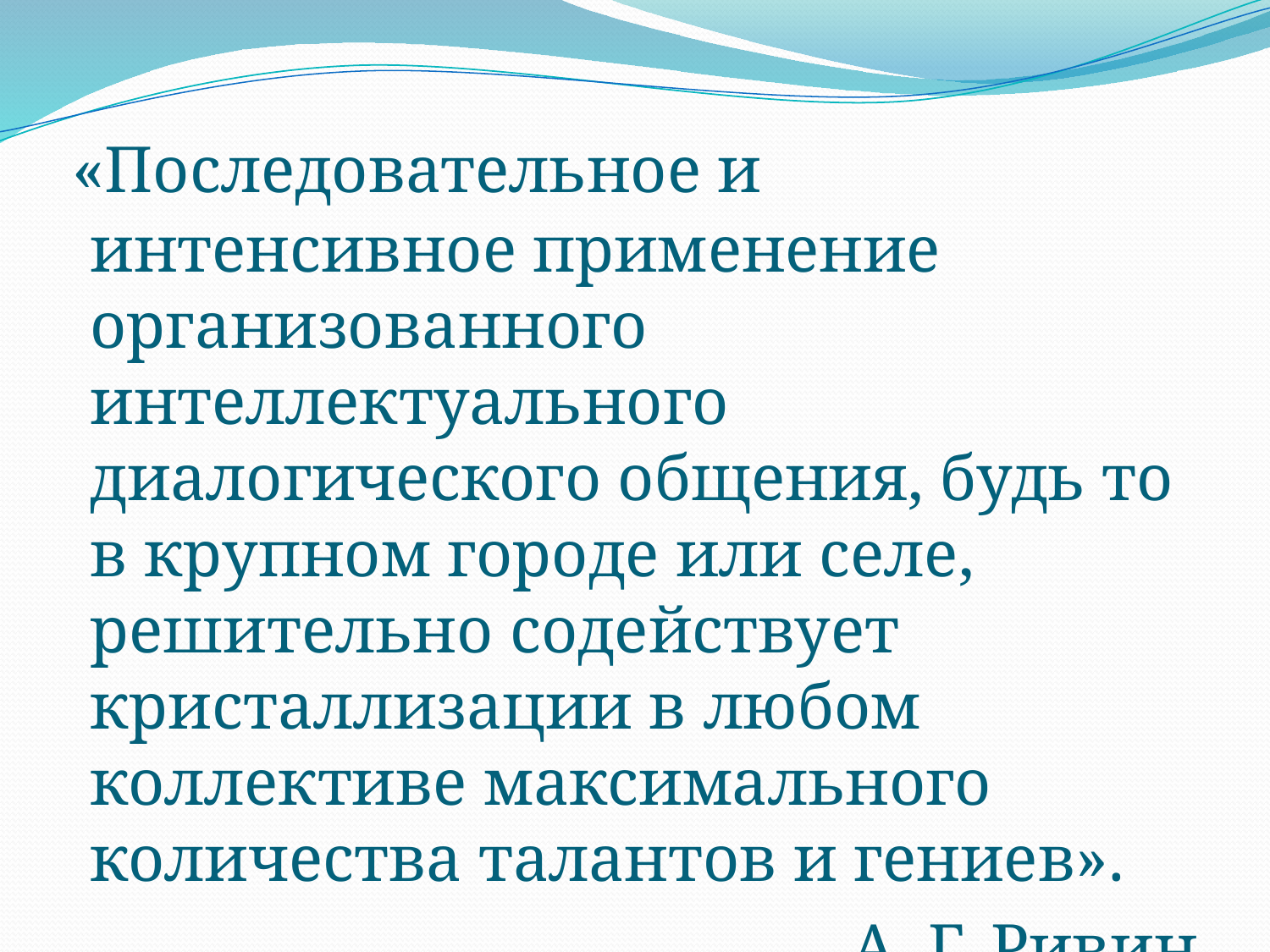

«Последовательное и интенсивное применение организованного интеллектуального диалогического общения, будь то в крупном городе или селе, решительно содействует кристаллизации в любом коллективе максимального количества талантов и гениев».
А. Г. Ривин